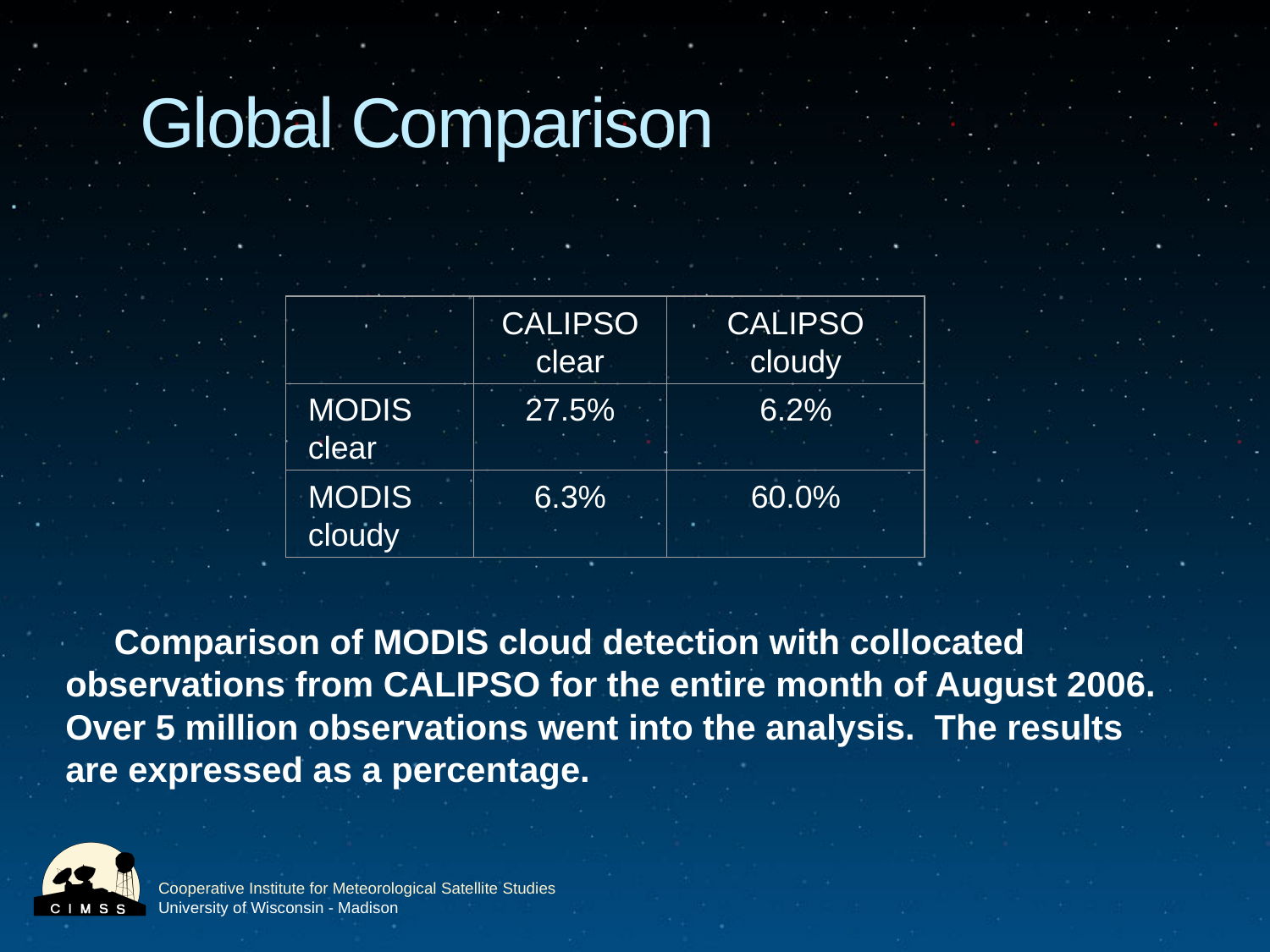

# Global Comparison

CALIPSO clear

CALIPSO cloudy

MODIS clear

27.5%

6.2%

MODIS cloudy

6.3%

60.0%

     Comparison of MODIS cloud detection with collocated observations from CALIPSO for the entire month of August 2006. Over 5 million observations went into the analysis.  The results are expressed as a percentage.